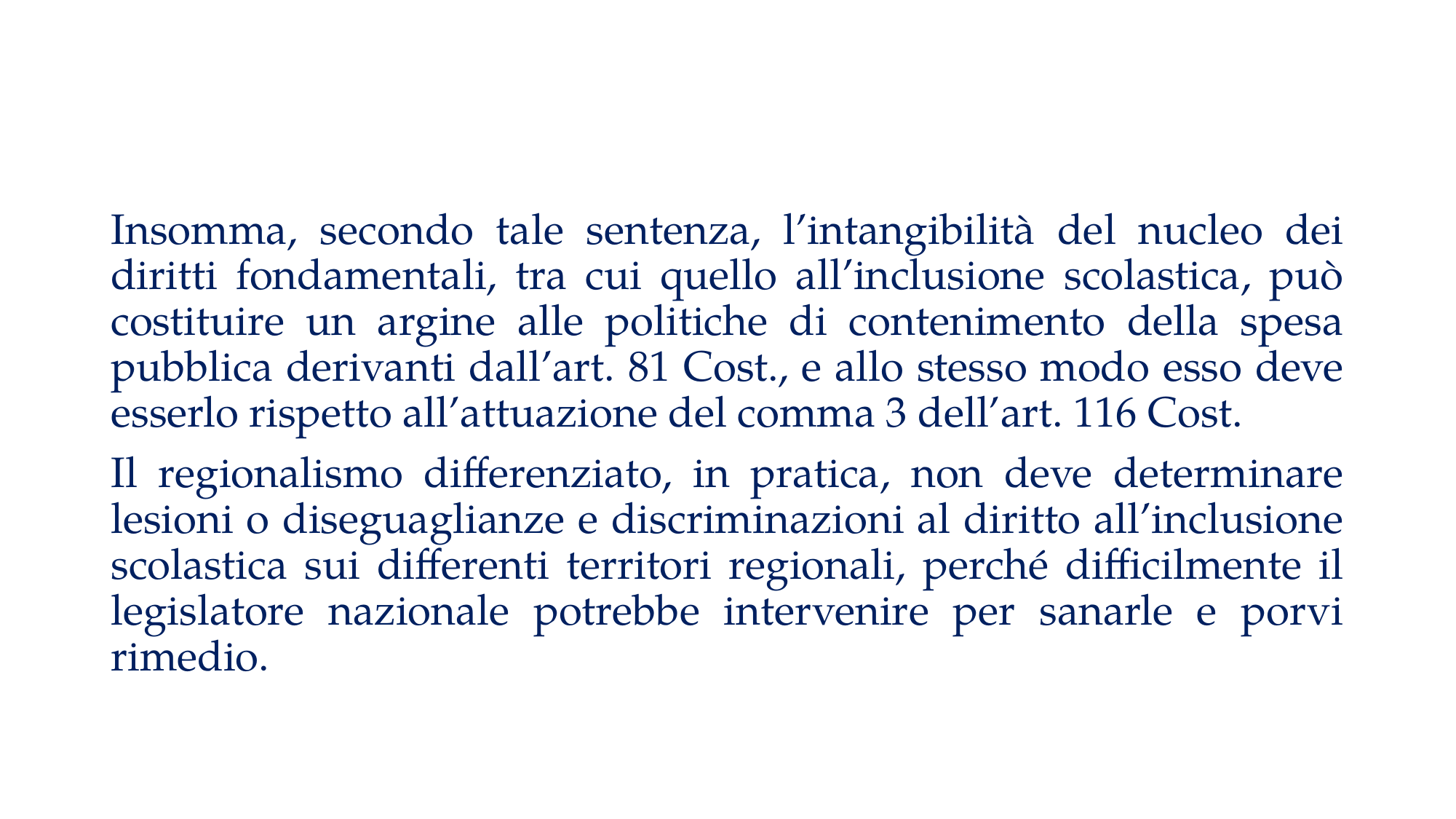

Insomma, secondo tale sentenza, l’intangibilità del nucleo dei diritti fondamentali, tra cui quello all’inclusione scolastica, può costituire un argine alle politiche di contenimento della spesa pubblica derivanti dall’art. 81 Cost., e allo stesso modo esso deve esserlo rispetto all’attuazione del comma 3 dell’art. 116 Cost.
Il regionalismo differenziato, in pratica, non deve determinare lesioni o diseguaglianze e discriminazioni al diritto all’inclusione scolastica sui differenti territori regionali, perché difficilmente il legislatore nazionale potrebbe intervenire per sanarle e porvi rimedio.